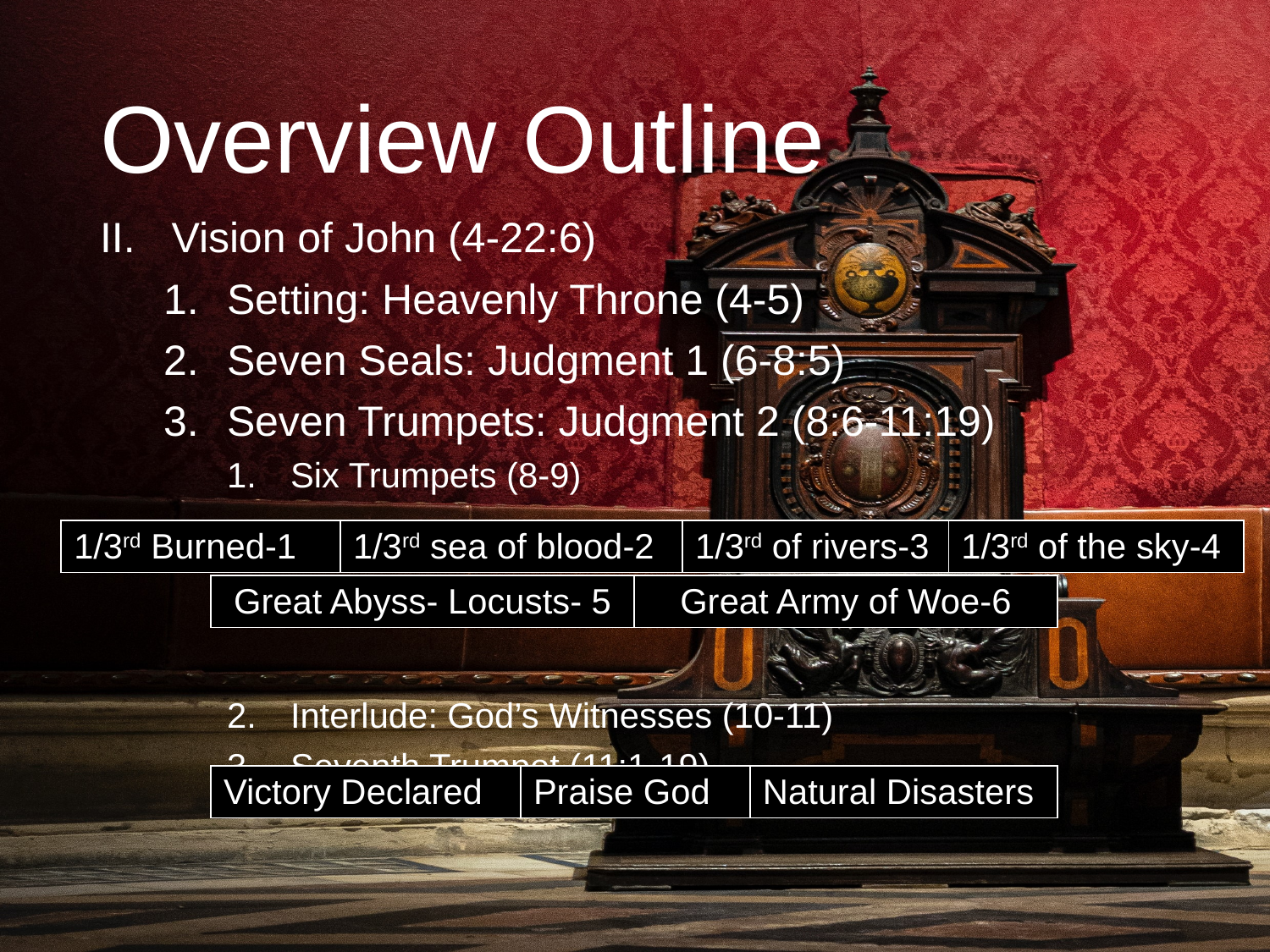

# Overview Outline
Vision of John (4-22:6)
Setting: Heavenly Throne (4-5)
Seven Seals: Judgment 1 (6-8:5)
Seven Trumpets: Judgment 2 (8:6-11:19)
Six Trumpets (8-9)

Interlude: God’s Witnesses (10-11)
Seventh Trumpet (11:1-19)
| 1/3rd Burned-1 | 1/3rd sea of blood-2 | 1/3rd of rivers-3 | 1/3rd of the sky-4 |
| --- | --- | --- | --- |
| Great Abyss- Locusts- 5 | Great Army of Woe-6 |
| --- | --- |
| Victory Declared | Praise God | Natural Disasters |
| --- | --- | --- |